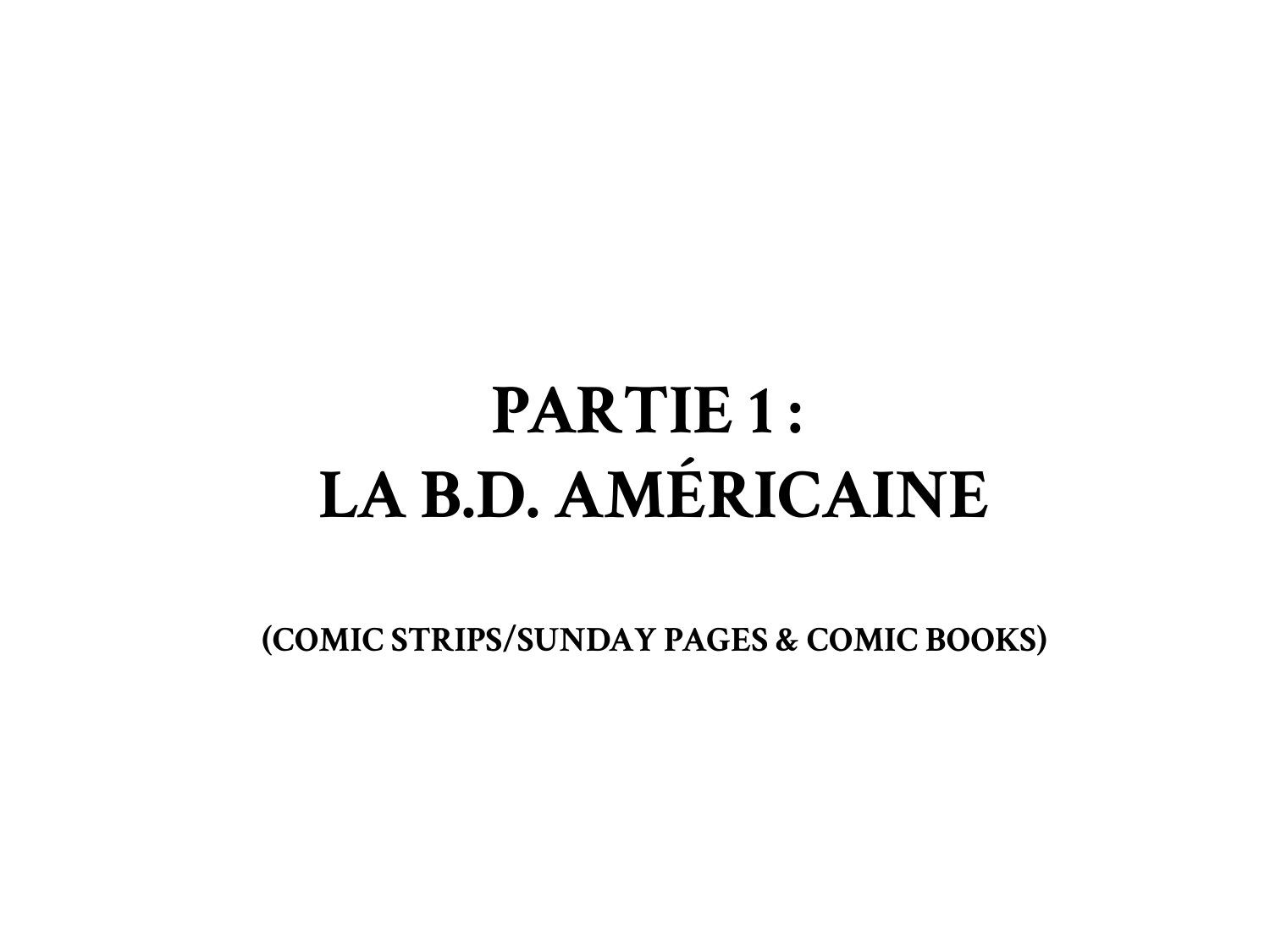

# Partie 1 : La B.d. américaine (comic strips/Sunday pages & Comic Books)